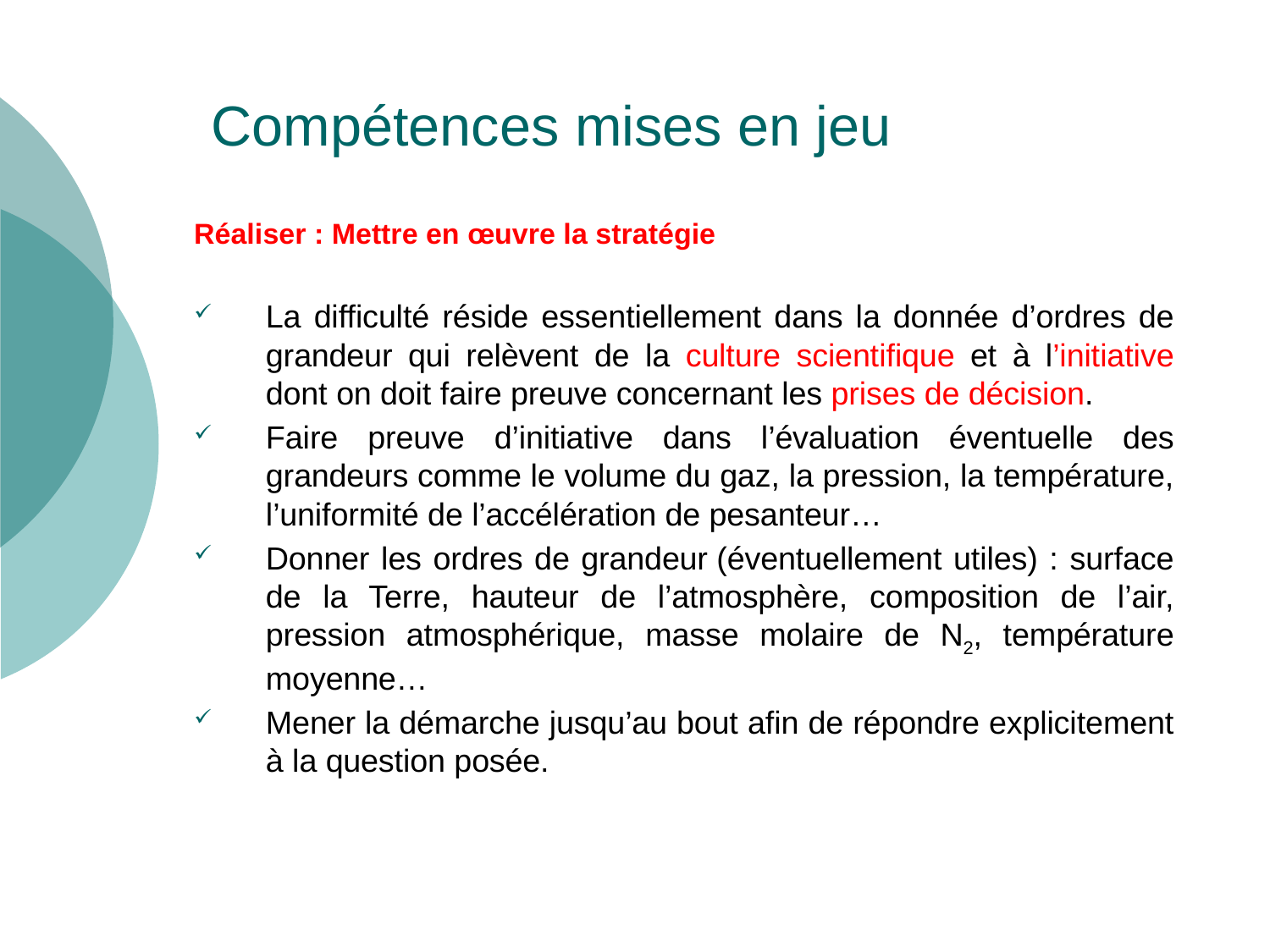

# Compétences mises en jeu

Réaliser : Mettre en œuvre la stratégie

La difficulté réside essentiellement dans la donnée d’ordres de grandeur qui relèvent de la culture scientifique et à l’initiative dont on doit faire preuve concernant les prises de décision.
Faire preuve d’initiative dans l’évaluation éventuelle des grandeurs comme le volume du gaz, la pression, la température, l’uniformité de l’accélération de pesanteur…
Donner les ordres de grandeur (éventuellement utiles) : surface de la Terre, hauteur de l’atmosphère, composition de l’air, pression atmosphérique, masse molaire de N2, température moyenne…
Mener la démarche jusqu’au bout afin de répondre explicitement à la question posée.